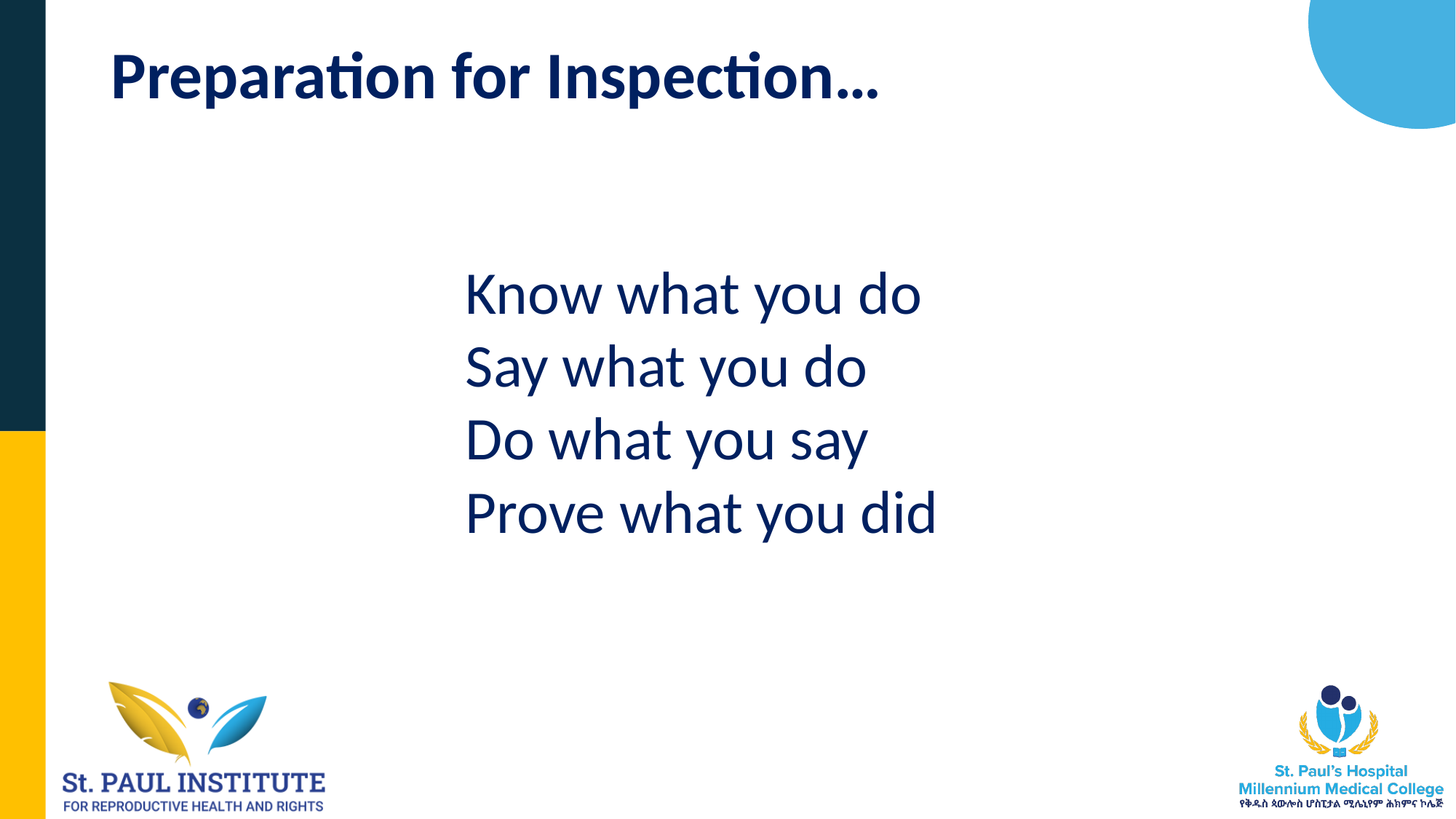

# Preparation for Inspection…

		Know what you do
		Say what you do
		Do what you say
		Prove what you did